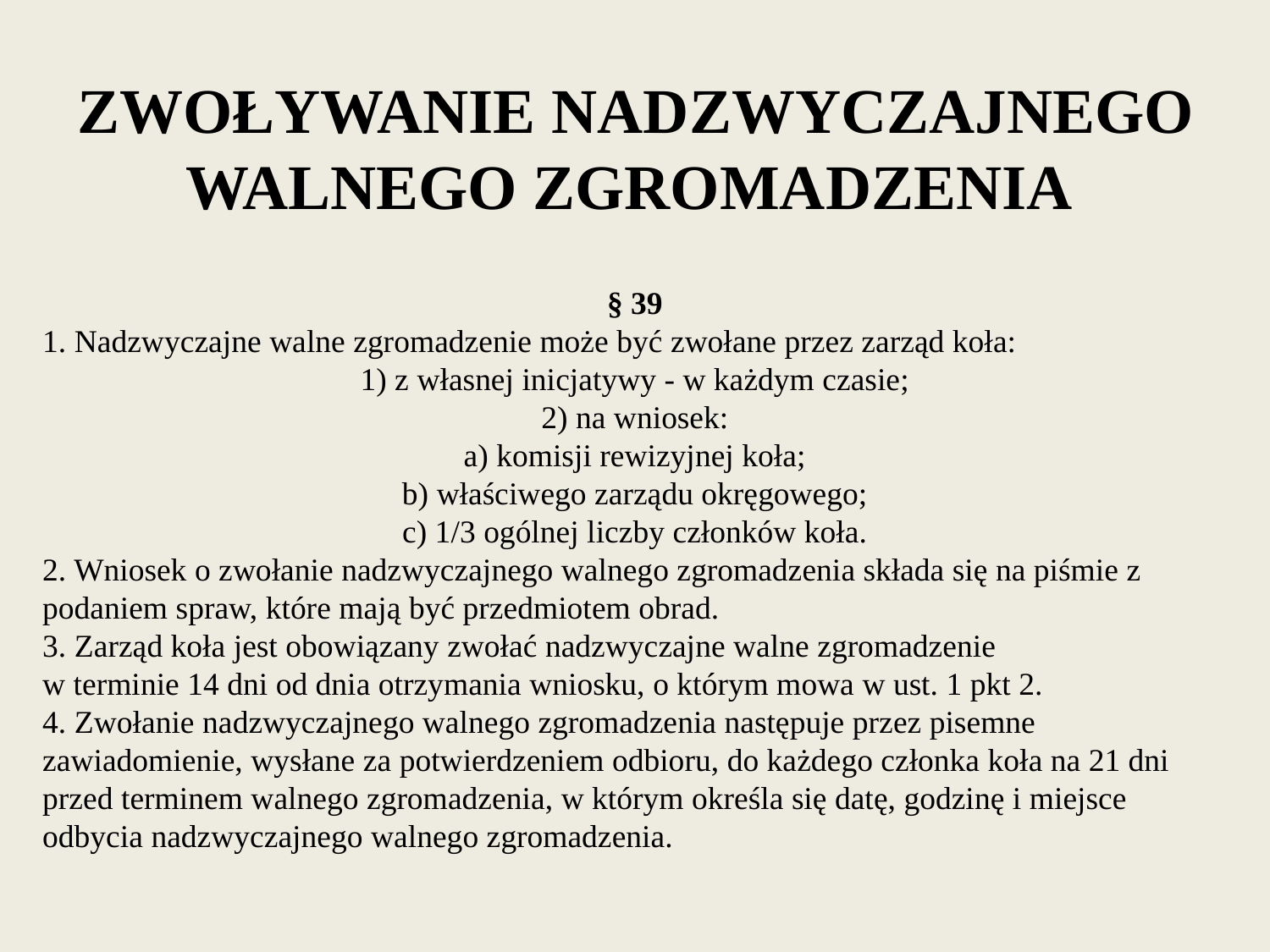

# ZWOŁYWANIE NADZWYCZAJNEGO WALNEGO ZGROMADZENIA
§ 39
1. Nadzwyczajne walne zgromadzenie może być zwołane przez zarząd koła:
1) z własnej inicjatywy - w każdym czasie;
2) na wniosek:
a) komisji rewizyjnej koła;
b) właściwego zarządu okręgowego;
c) 1/3 ogólnej liczby członków koła.
2. Wniosek o zwołanie nadzwyczajnego walnego zgromadzenia składa się na piśmie z podaniem spraw, które mają być przedmiotem obrad.
3. Zarząd koła jest obowiązany zwołać nadzwyczajne walne zgromadzenie
w terminie 14 dni od dnia otrzymania wniosku, o którym mowa w ust. 1 pkt 2.
4. Zwołanie nadzwyczajnego walnego zgromadzenia następuje przez pisemne zawiadomienie, wysłane za potwierdzeniem odbioru, do każdego członka koła na 21 dni przed terminem walnego zgromadzenia, w którym określa się datę, godzinę i miejsce odbycia nadzwyczajnego walnego zgromadzenia.